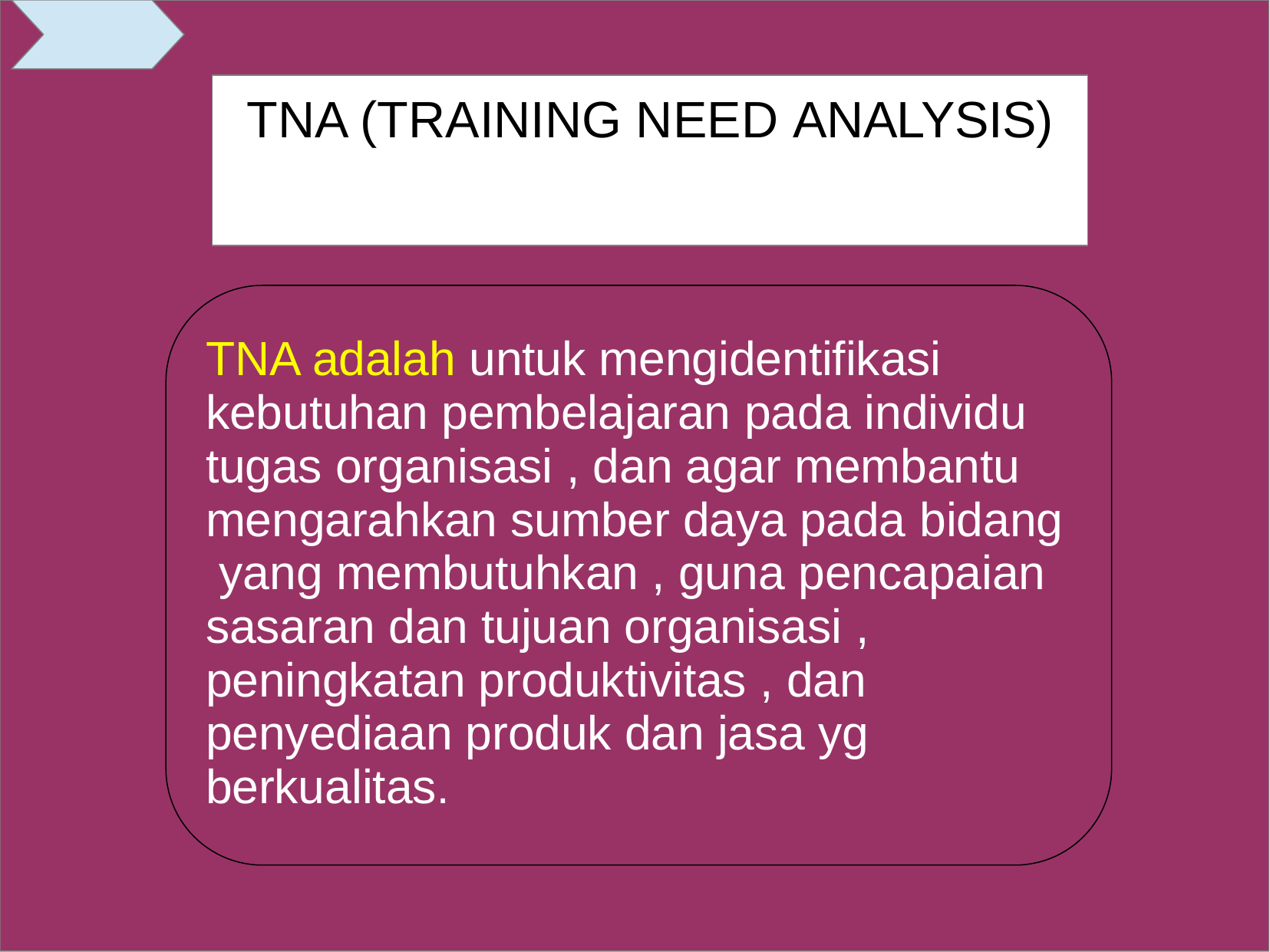

# TNA (TRAINING NEED ANALYSIS)

TNA adalah untuk mengidentifikasi  kebutuhan pembelajaran pada individu  tugas organisasi , dan agar membantu  mengarahkan sumber daya pada bidang  yang membutuhkan , guna pencapaian  sasaran dan tujuan organisasi ,  peningkatan produktivitas , dan  penyediaan produk dan jasa yg  berkualitas.